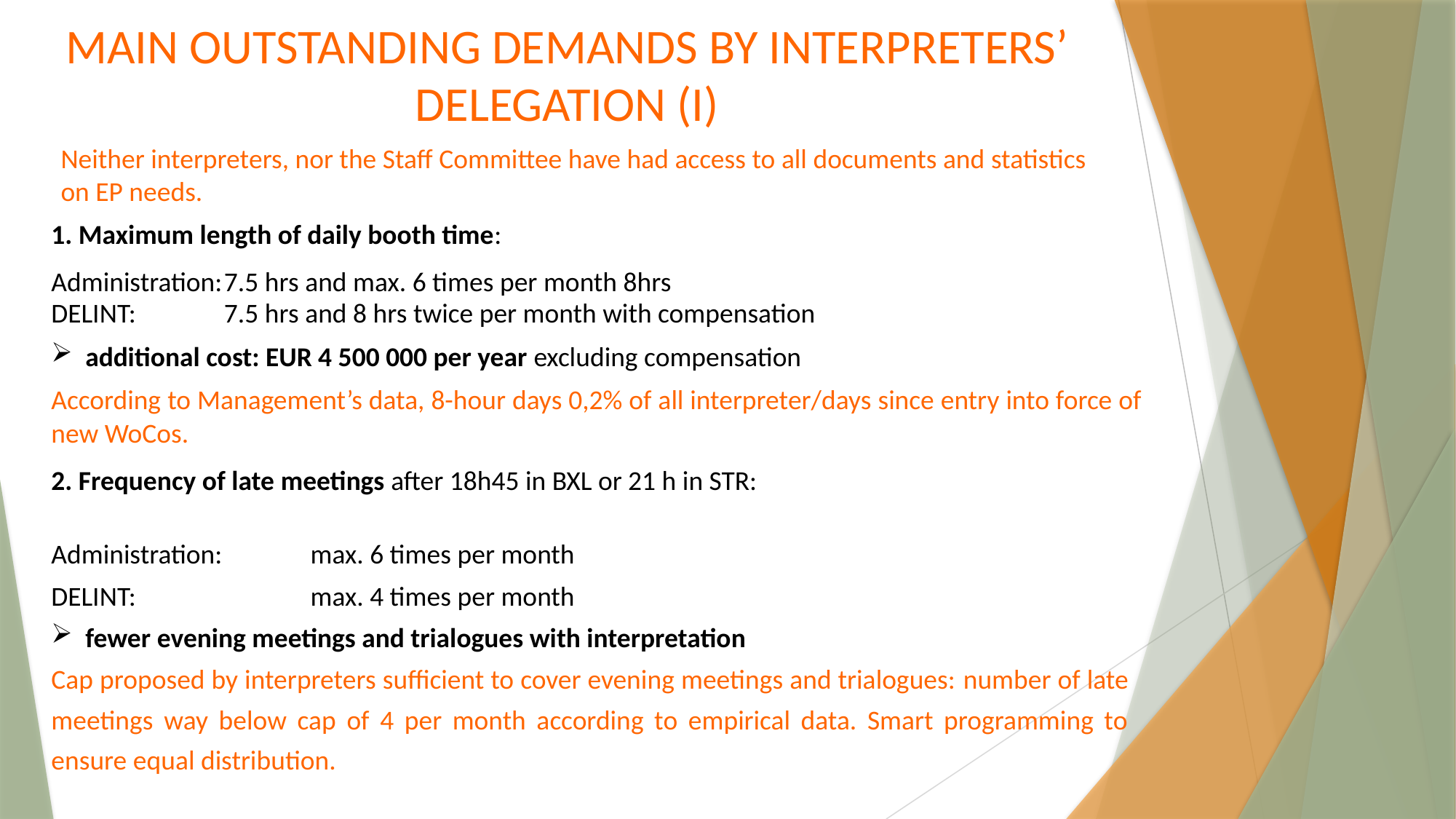

MAIN OUTSTANDING DEMANDS BY INTERPRETERS’ DELEGATION (I)
Neither interpreters, nor the Staff Committee have had access to all documents and statistics on EP needs.

1. Maximum length of daily booth time:
Administration:	7.5 hrs and max. 6 times per month 8hrs
DELINT:		7.5 hrs and 8 hrs twice per month with compensation
additional cost: EUR 4 500 000 per year excluding compensation
According to Management’s data, 8-hour days 0,2% of all interpreter/days since entry into force of new WoCos.

2. Frequency of late meetings after 18h45 in BXL or 21 h in STR:

Administration: 	max. 6 times per month
DELINT:			max. 4 times per month
fewer evening meetings and trialogues with interpretation
Cap proposed by interpreters sufficient to cover evening meetings and trialogues: number of late meetings way below cap of 4 per month according to empirical data. Smart programming to ensure equal distribution.